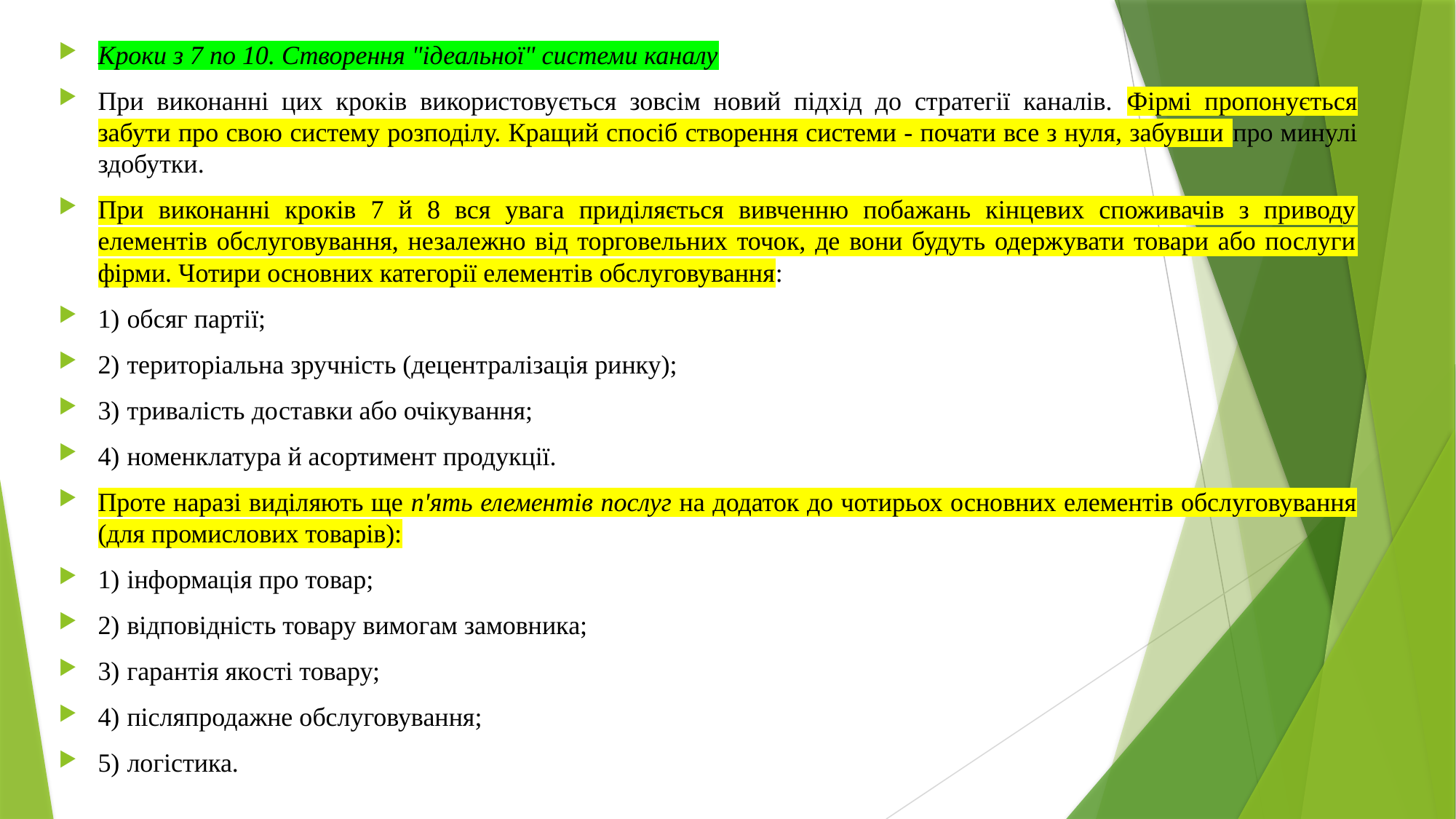

Кроки з 7 по 10. Створення "ідеальної" системи каналу
При виконанні цих кроків використовується зовсім новий підхід до стратегії каналів. Фірмі пропонується забути про свою систему розподілу. Кращий спосіб створення системи - почати все з нуля, забувши про минулі здобутки.
При виконанні кроків 7 й 8 вся увага приділяється вивченню побажань кінцевих споживачів з приводу елементів обслуговування, незалежно від торговельних точок, де вони будуть одержувати товари або послуги фірми. Чотири основних категорії елементів обслуговування:
1) обсяг партії;
2) територіальна зручність (децентралізація ринку);
3) тривалість доставки або очікування;
4) номенклатура й асортимент продукції.
Проте наразі виділяють ще п'ять елементів послуг на додаток до чотирьох основних елементів обслуговування (для промислових товарів):
1) інформація про товар;
2) відповідність товару вимогам замовника;
3) гарантія якості товару;
4) післяпродажне обслуговування;
5) логістика.